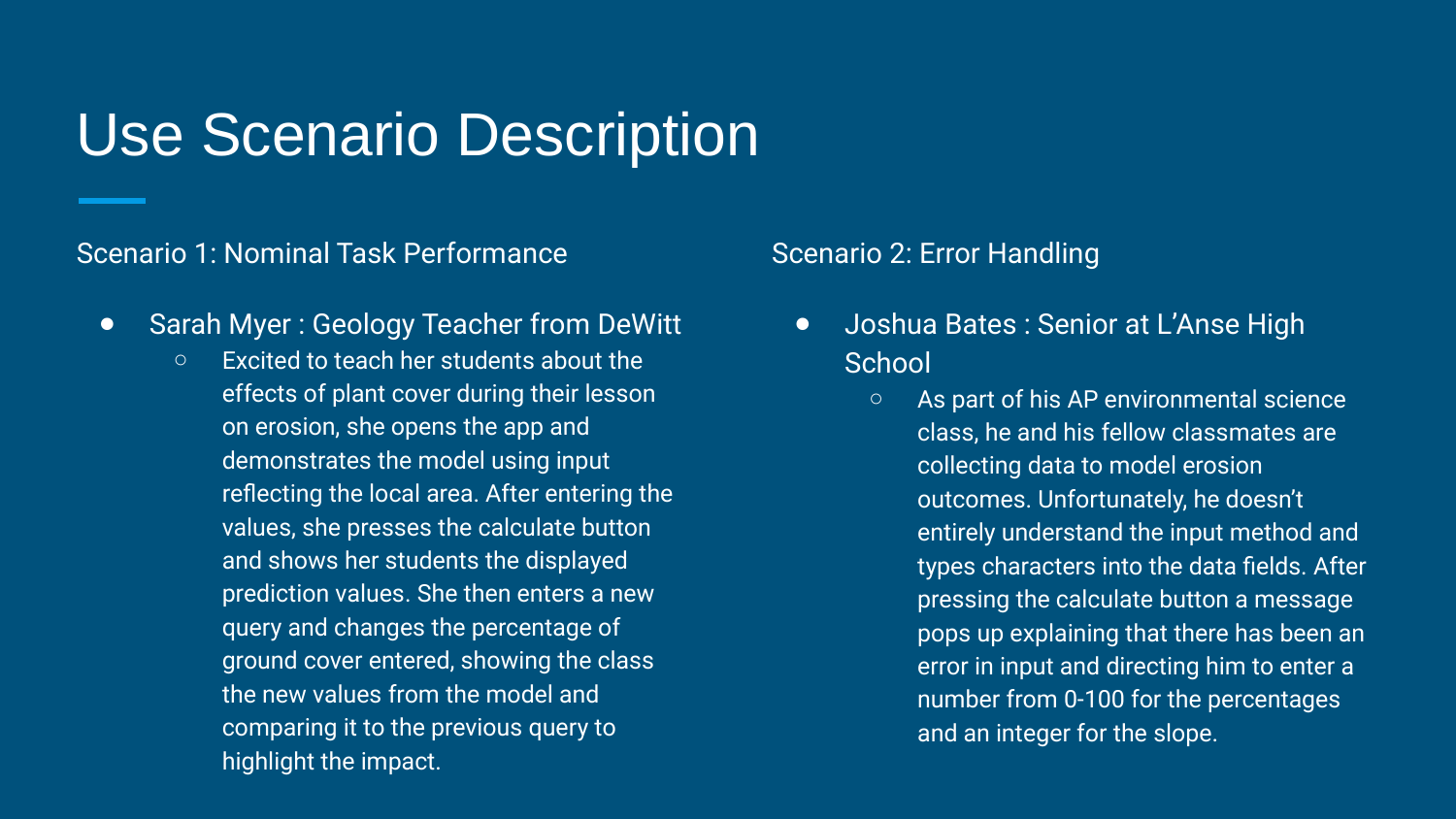

# Use Scenario Description
Scenario 1: Nominal Task Performance
Sarah Myer : Geology Teacher from DeWitt
Excited to teach her students about the effects of plant cover during their lesson on erosion, she opens the app and demonstrates the model using input reflecting the local area. After entering the values, she presses the calculate button and shows her students the displayed prediction values. She then enters a new query and changes the percentage of ground cover entered, showing the class the new values from the model and comparing it to the previous query to highlight the impact.

Scenario 2: Error Handling
Joshua Bates : Senior at L’Anse High School
As part of his AP environmental science class, he and his fellow classmates are collecting data to model erosion outcomes. Unfortunately, he doesn’t entirely understand the input method and types characters into the data fields. After pressing the calculate button a message  pops up explaining that there has been an error in input and directing him to enter a number from 0-100 for the percentages and an integer for the slope.